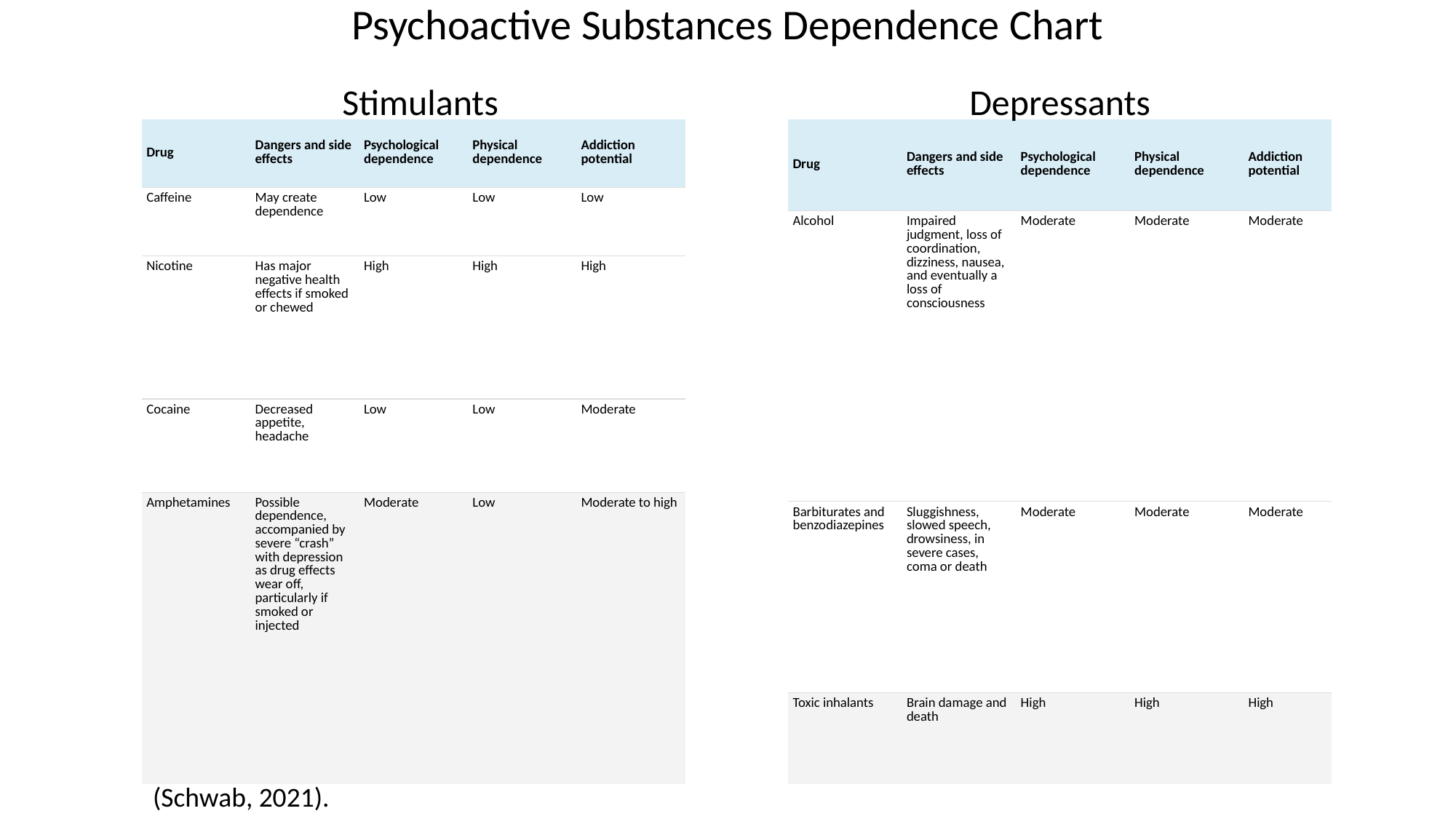

Psychoactive Substances Dependence Chart
Stimulants
Depressants
| Drug | Dangers and side effects | Psychological dependence | Physical dependence | Addiction potential |
| --- | --- | --- | --- | --- |
| Caffeine | May create dependence | Low | Low | Low |
| Nicotine | Has major negative health effects if smoked or chewed | High | High | High |
| Cocaine | Decreased appetite, headache | Low | Low | Moderate |
| Amphetamines | Possible dependence, accompanied by severe “crash” with depression as drug effects wear off, particularly if smoked or injected | Moderate | Low | Moderate to high |
| Drug | Dangers and side effects | Psychological dependence | Physical dependence | Addiction potential |
| --- | --- | --- | --- | --- |
| Alcohol | Impaired judgment, loss of coordination, dizziness, nausea, and eventually a loss of consciousness | Moderate | Moderate | Moderate |
| Barbiturates and benzodiazepines | Sluggishness, slowed speech, drowsiness, in severe cases, coma or death | Moderate | Moderate | Moderate |
| Toxic inhalants | Brain damage and death | High | High | High |
(Schwab, 2021).